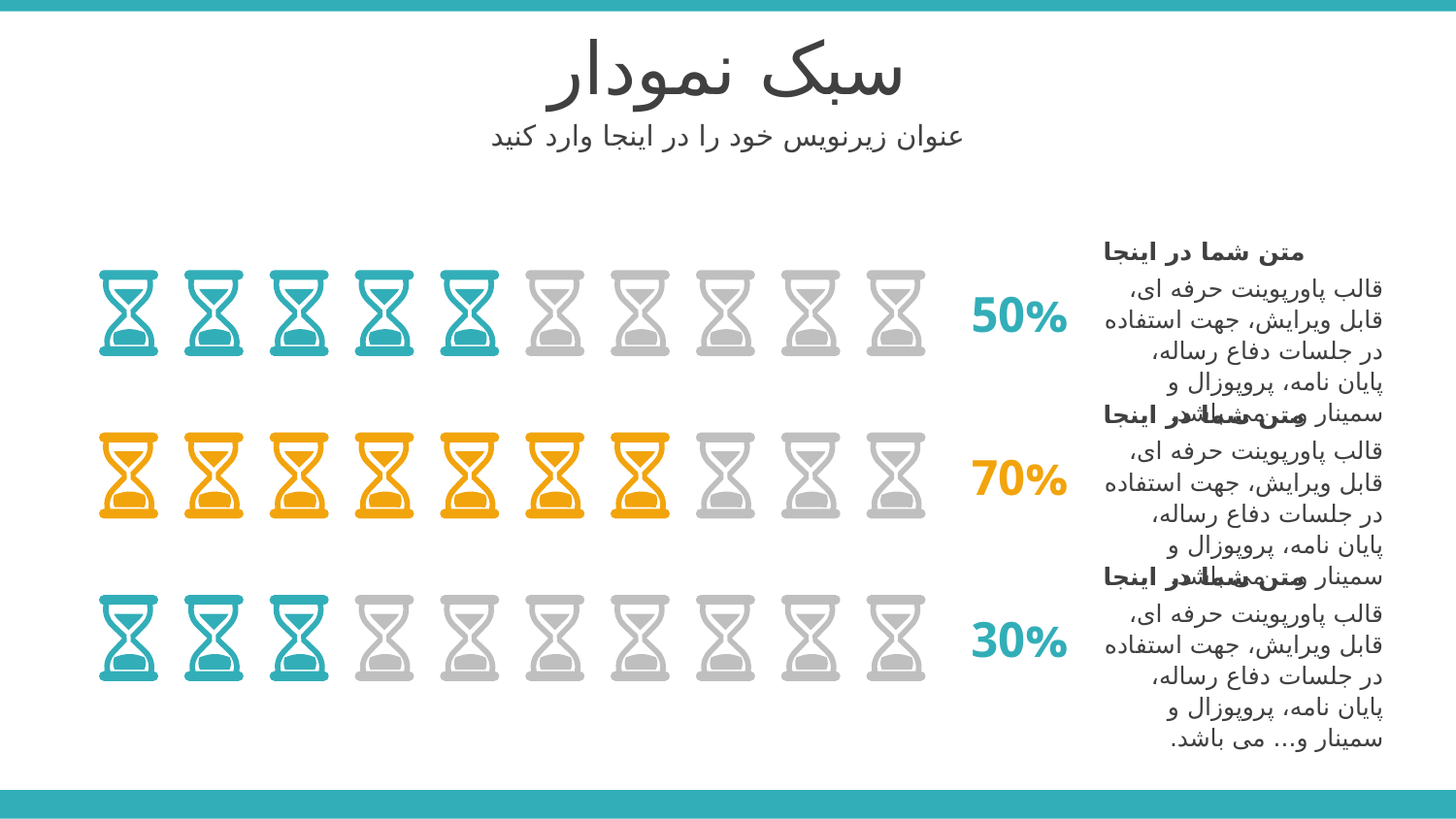

سبک نمودار
عنوان زیرنویس خود را در اینجا وارد کنید
متن شما در اینجا

قالب پاورپوینت حرفه ای، قابل ویرایش، جهت استفاده در جلسات دفاع رساله، پایان نامه، پروپوزال و سمینار و... می باشد.

50%
متن شما در اینجا

قالب پاورپوینت حرفه ای، قابل ویرایش، جهت استفاده در جلسات دفاع رساله، پایان نامه، پروپوزال و سمینار و... می باشد.

70%
متن شما در اینجا

قالب پاورپوینت حرفه ای، قابل ویرایش، جهت استفاده در جلسات دفاع رساله، پایان نامه، پروپوزال و سمینار و... می باشد.

30%